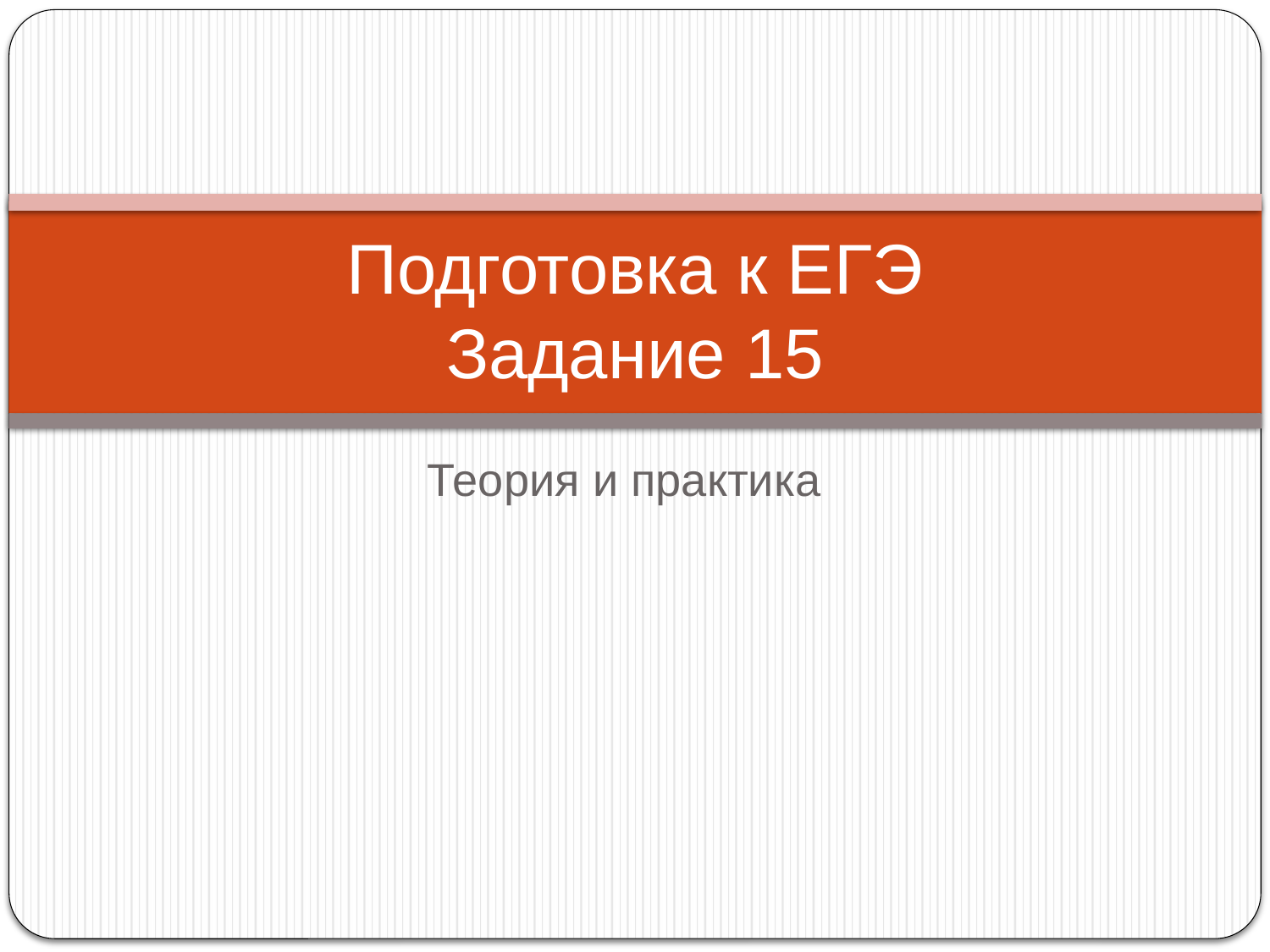

# Подготовка к ЕГЭ Задание 15
Теория и практика